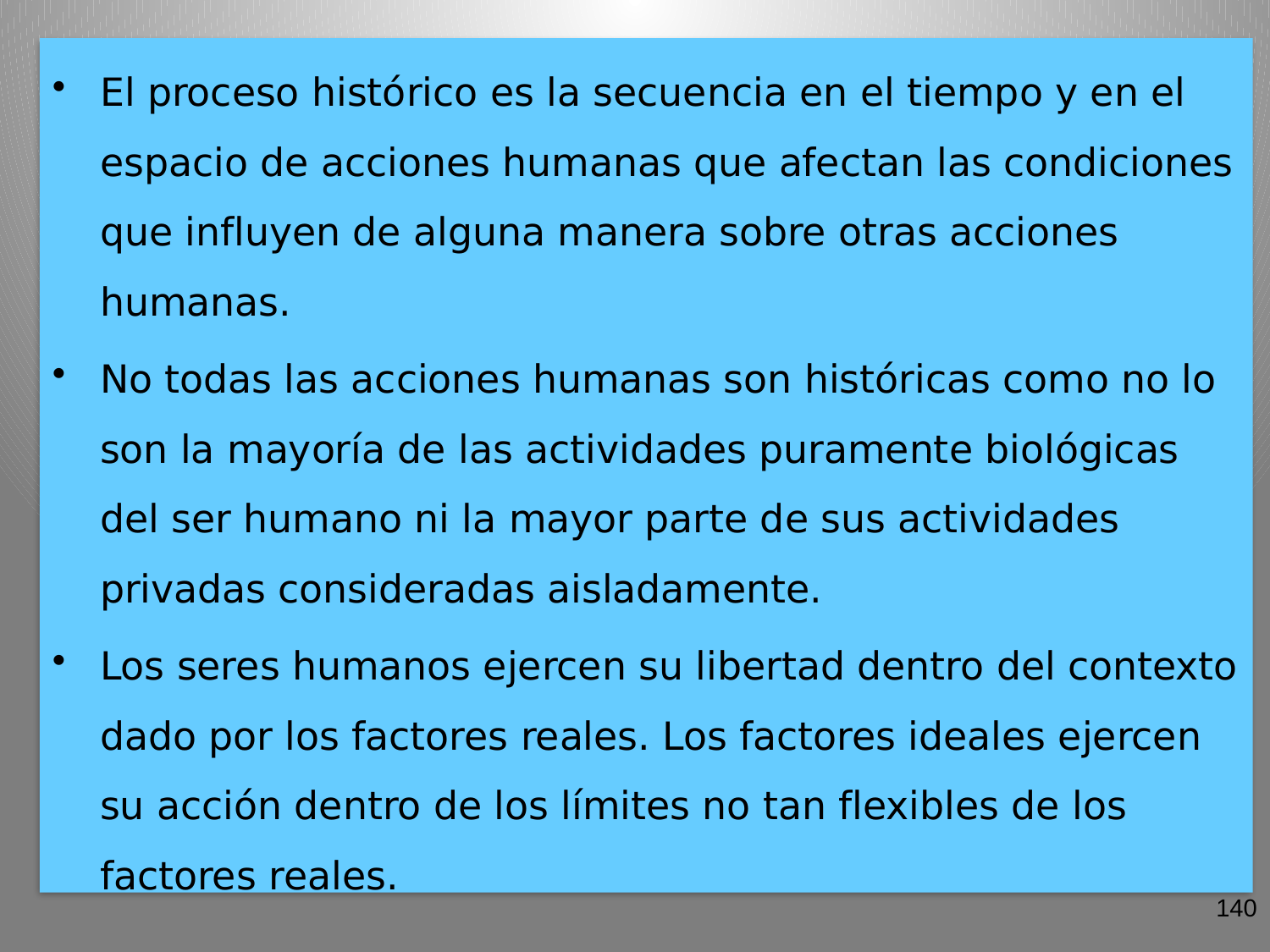

# El proceso histórico es la secuencia en el tiempo y en el espacio de acciones humanas que afectan las condiciones que influyen de alguna manera sobre otras acciones humanas.
No todas las acciones humanas son históricas como no lo son la mayoría de las actividades puramente biológicas del ser humano ni la mayor parte de sus actividades privadas consideradas aisladamente.
Los seres humanos ejercen su libertad dentro del contexto dado por los factores reales. Los factores ideales ejercen su acción dentro de los límites no tan flexibles de los factores reales.
140